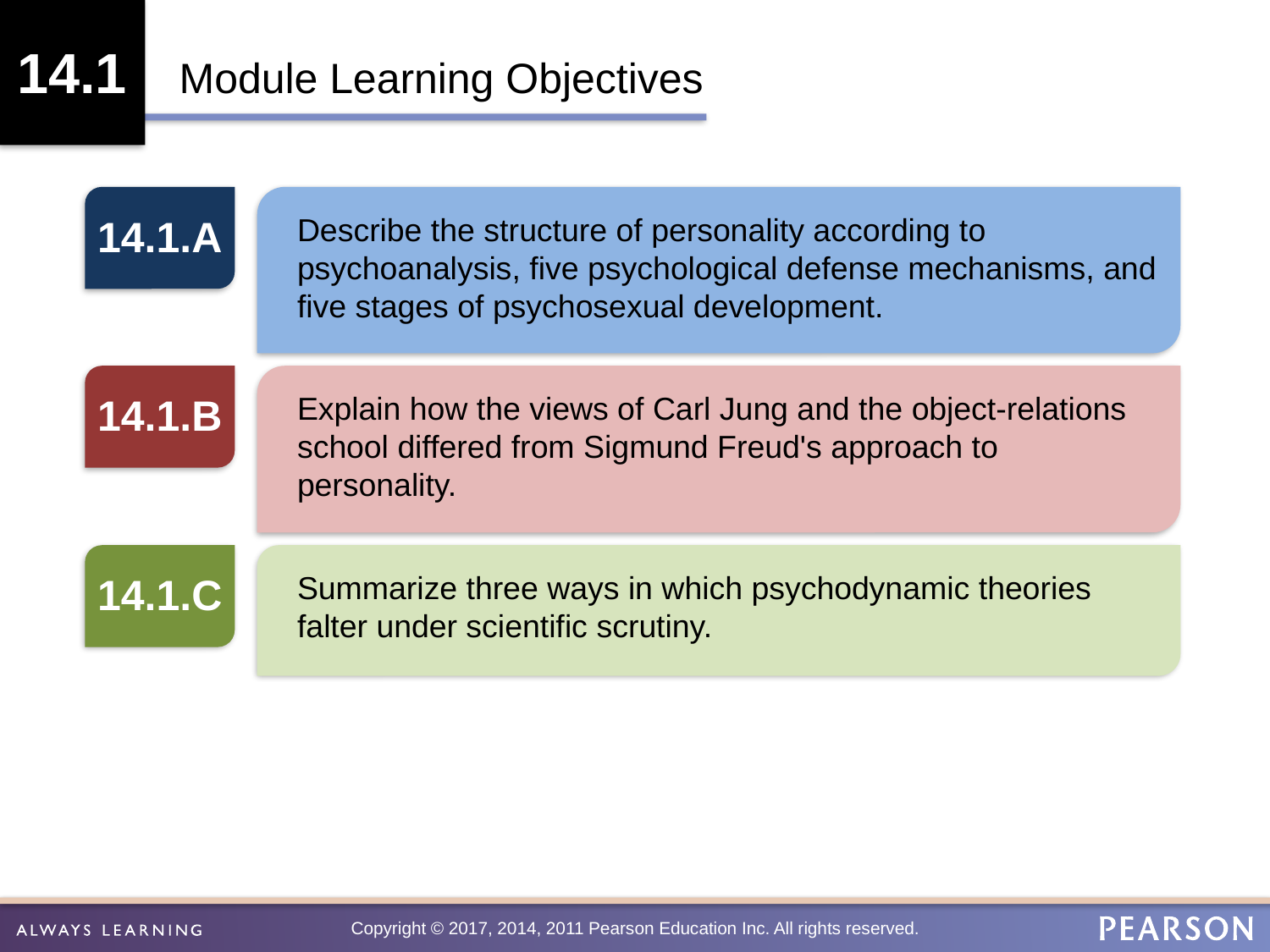

14.1
Module Learning Objectives

Describe the structure of personality according to psychoanalysis, five psychological defense mechanisms, and five stages of psychosexual development.

14.1.A

14.1.B

Explain how the views of Carl Jung and the object-relations school differed from Sigmund Freud's approach to personality.

14.1.C

Summarize three ways in which psychodynamic theories falter under scientific scrutiny.